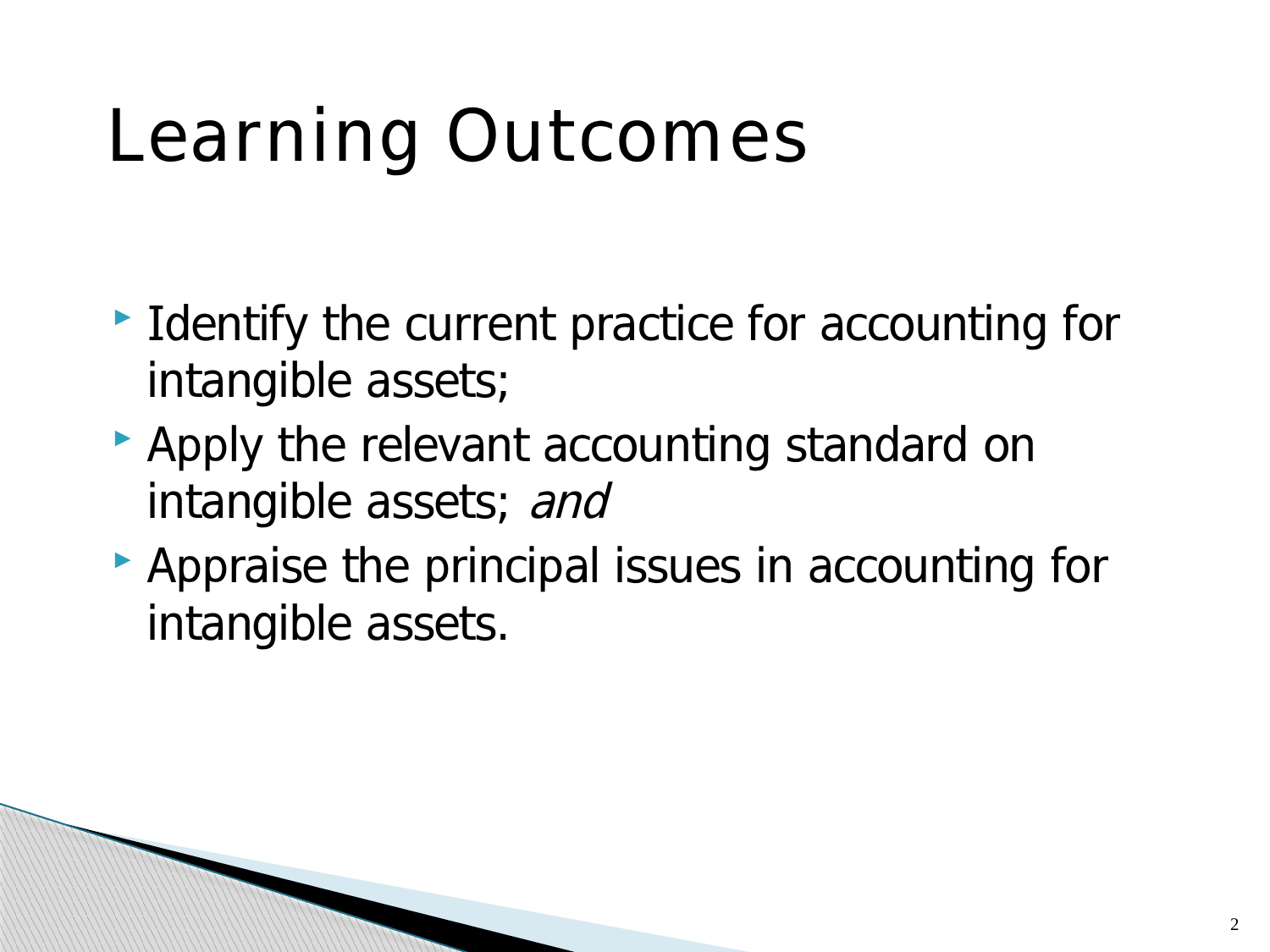

# Learning Outcomes
At the end of this lesson, you should be able to:
Identify the current practice for accounting for intangible assets;
Apply the relevant accounting standard on intangible assets; and
Appraise the principal issues in accounting for intangible assets.

2